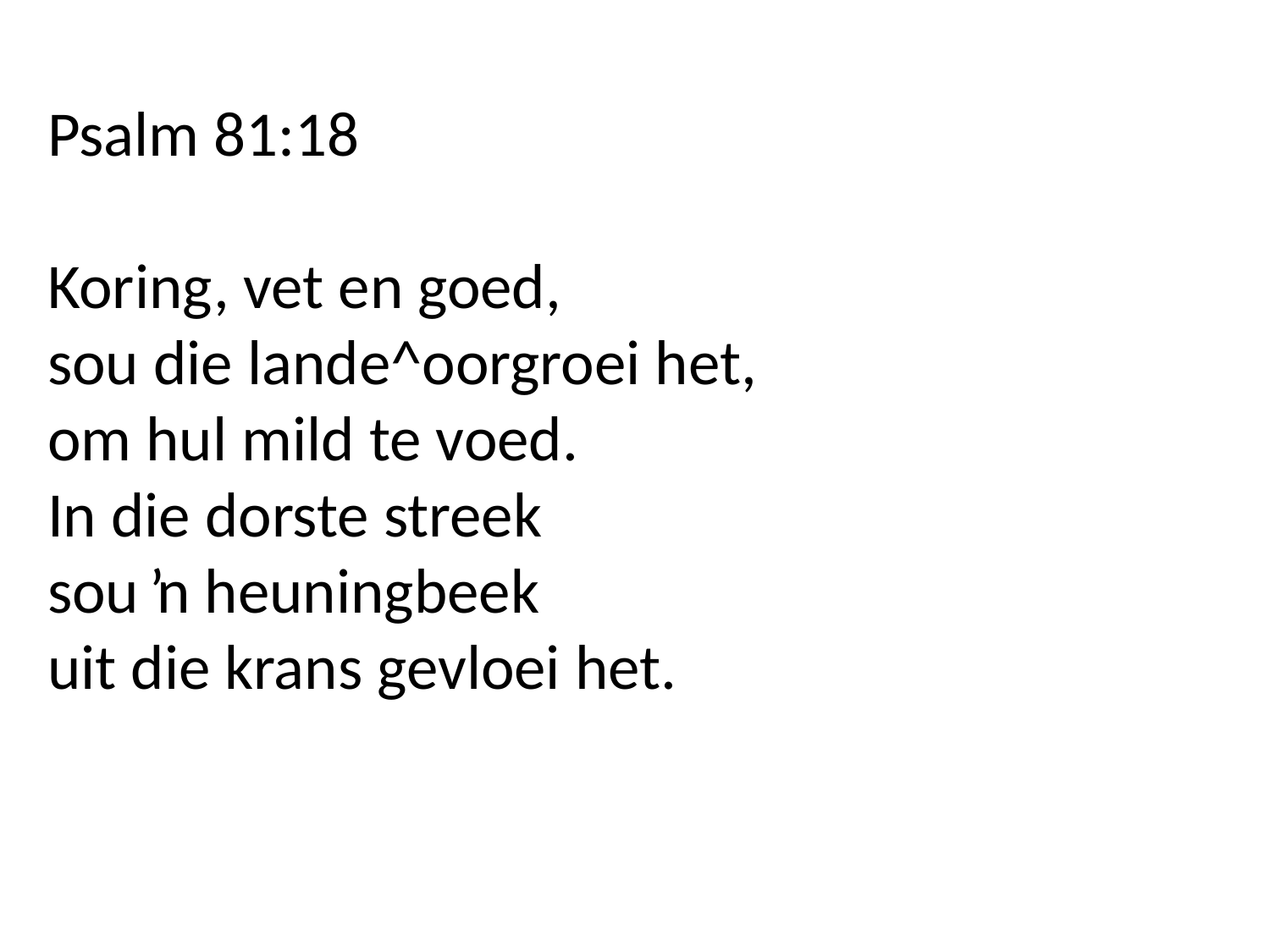

Psalm 81:18

Koring, vet en goed,
sou die lande^oorgroei het,
om hul mild te voed.
In die dorste streek
sou ŉ heuningbeek
uit die krans gevloei het.